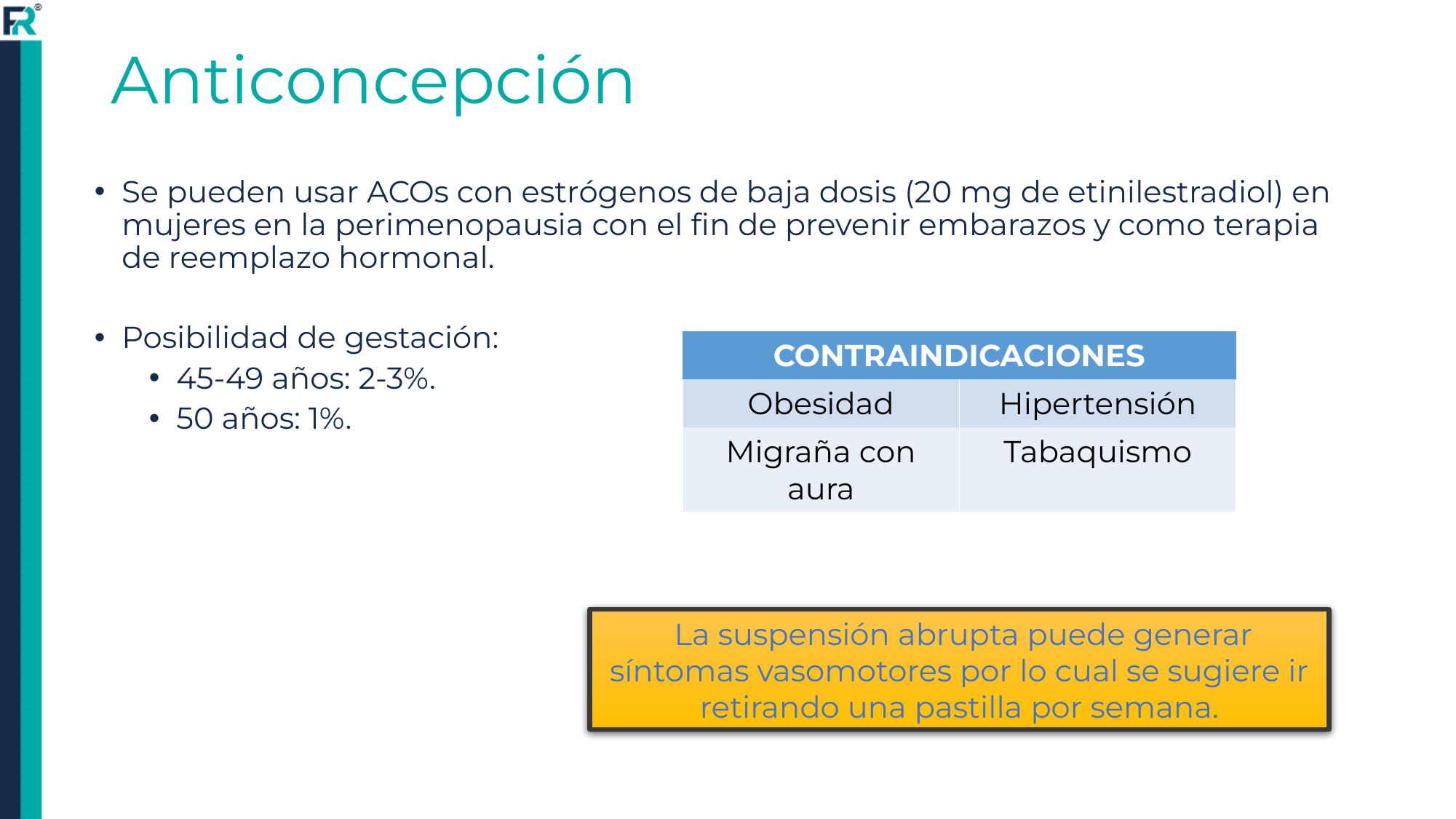

# Anticoncepción
Se pueden usar ACOs con estrógenos de baja dosis (20 mg de etinilestradiol) en mujeres en la perimenopausia con el fin de prevenir embarazos y como terapia de reemplazo hormonal.
Posibilidad de gestación:
45-49 años: 2-3%.
50 años: 1%.

| CONTRAINDICACIONES |  |
| --- | --- |
| Obesidad | Hipertensión |
| Migraña con aura | Tabaquismo |
 La suspensión abrupta puede generar síntomas vasomotores por lo cual se sugiere ir retirando una pastilla por semana.